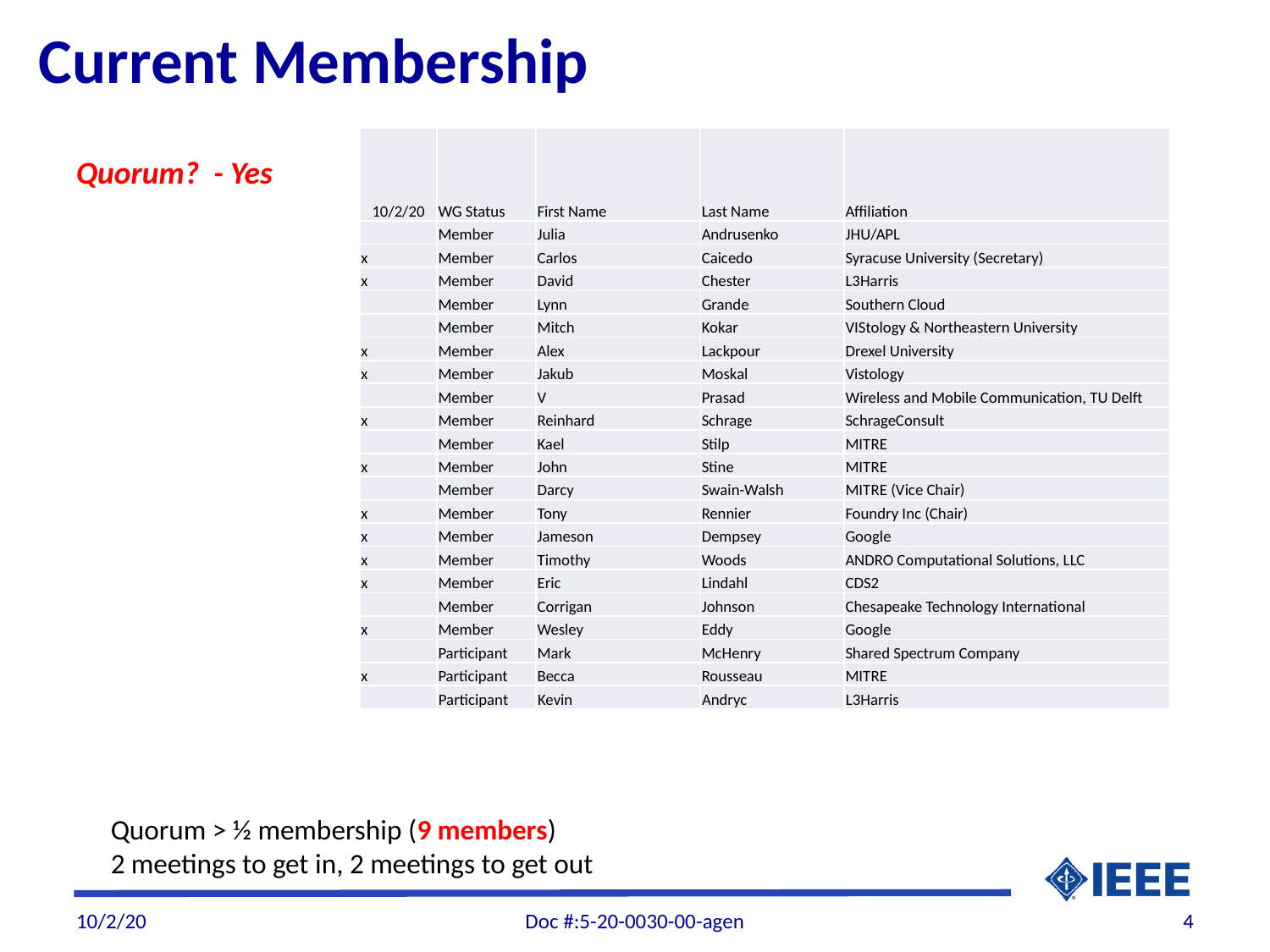

# Current Membership
| 10/2/20 | WG Status | First Name | Last Name | Affiliation |
| --- | --- | --- | --- | --- |
|  | Member | Julia | Andrusenko | JHU/APL |
| x | Member | Carlos | Caicedo | Syracuse University (Secretary) |
| x | Member | David | Chester | L3Harris |
|  | Member | Lynn | Grande | Southern Cloud |
|  | Member | Mitch | Kokar | VIStology & Northeastern University |
| x | Member | Alex | Lackpour | Drexel University |
| x | Member | Jakub | Moskal | Vistology |
|  | Member | V | Prasad | Wireless and Mobile Communication, TU Delft |
| x | Member | Reinhard | Schrage | SchrageConsult |
|  | Member | Kael | Stilp | MITRE |
| x | Member | John | Stine | MITRE |
|  | Member | Darcy | Swain-Walsh | MITRE (Vice Chair) |
| x | Member | Tony | Rennier | Foundry Inc (Chair) |
| x | Member | Jameson | Dempsey | Google |
| x | Member | Timothy | Woods | ANDRO Computational Solutions, LLC |
| x | Member | Eric | Lindahl | CDS2 |
|  | Member | Corrigan | Johnson | Chesapeake Technology International |
| x | Member | Wesley | Eddy | Google |
|  | Participant | Mark | McHenry | Shared Spectrum Company |
| x | Participant | Becca | Rousseau | MITRE |
|  | Participant | Kevin | Andryc | L3Harris |
Quorum?  - Yes

              Quorum > ½ membership (9 members)
              2 meetings to get in, 2 meetings to get out
10/2/20
Doc #:5-20-0030-00-agen
4